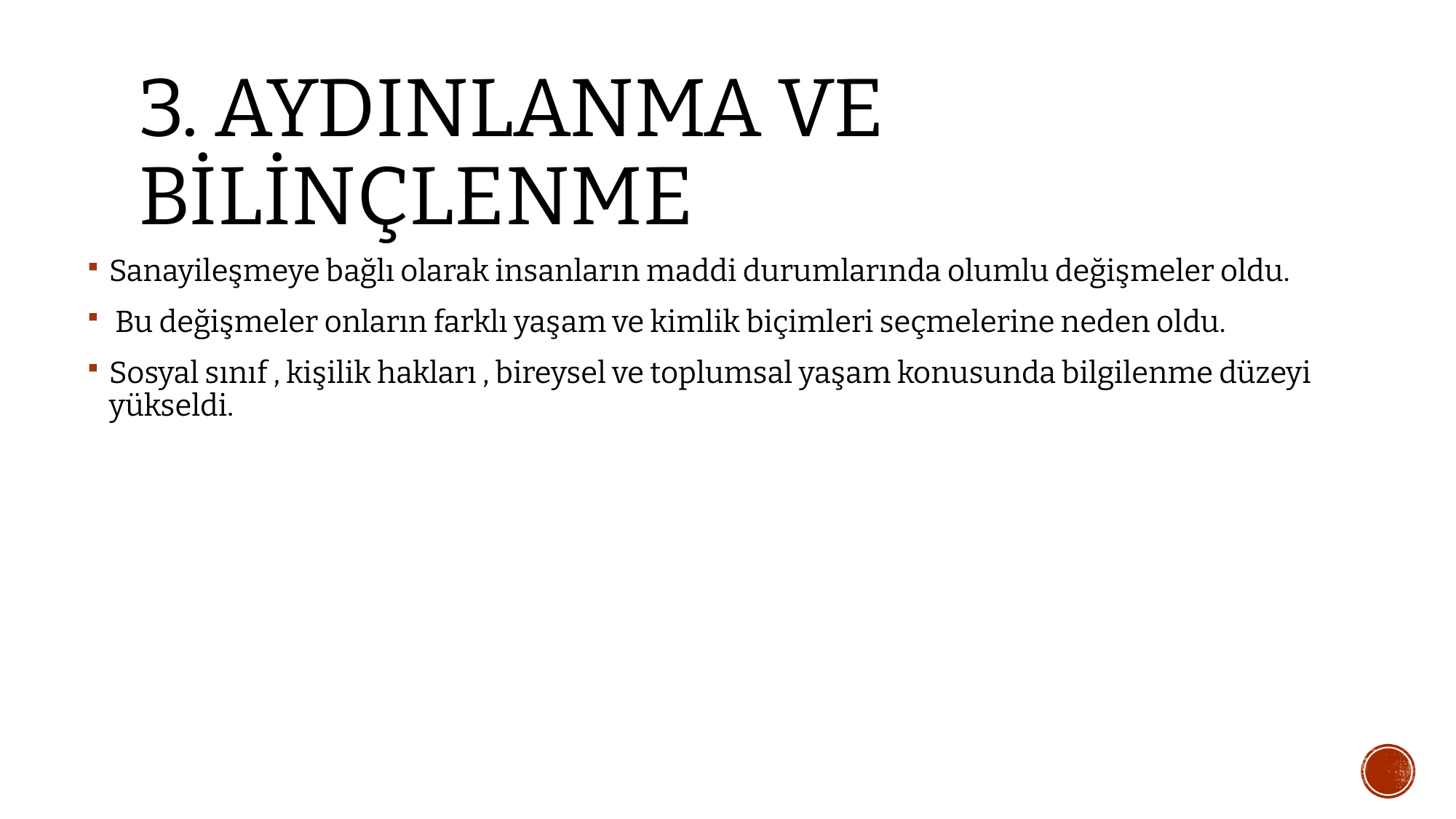

# 3. Aydınlanma ve bilinçlenme
Sanayileşmeye bağlı olarak insanların maddi durumlarında olumlu değişmeler oldu.
 Bu değişmeler onların farklı yaşam ve kimlik biçimleri seçmelerine neden oldu.
Sosyal sınıf , kişilik hakları , bireysel ve toplumsal yaşam konusunda bilgilenme düzeyi yükseldi.